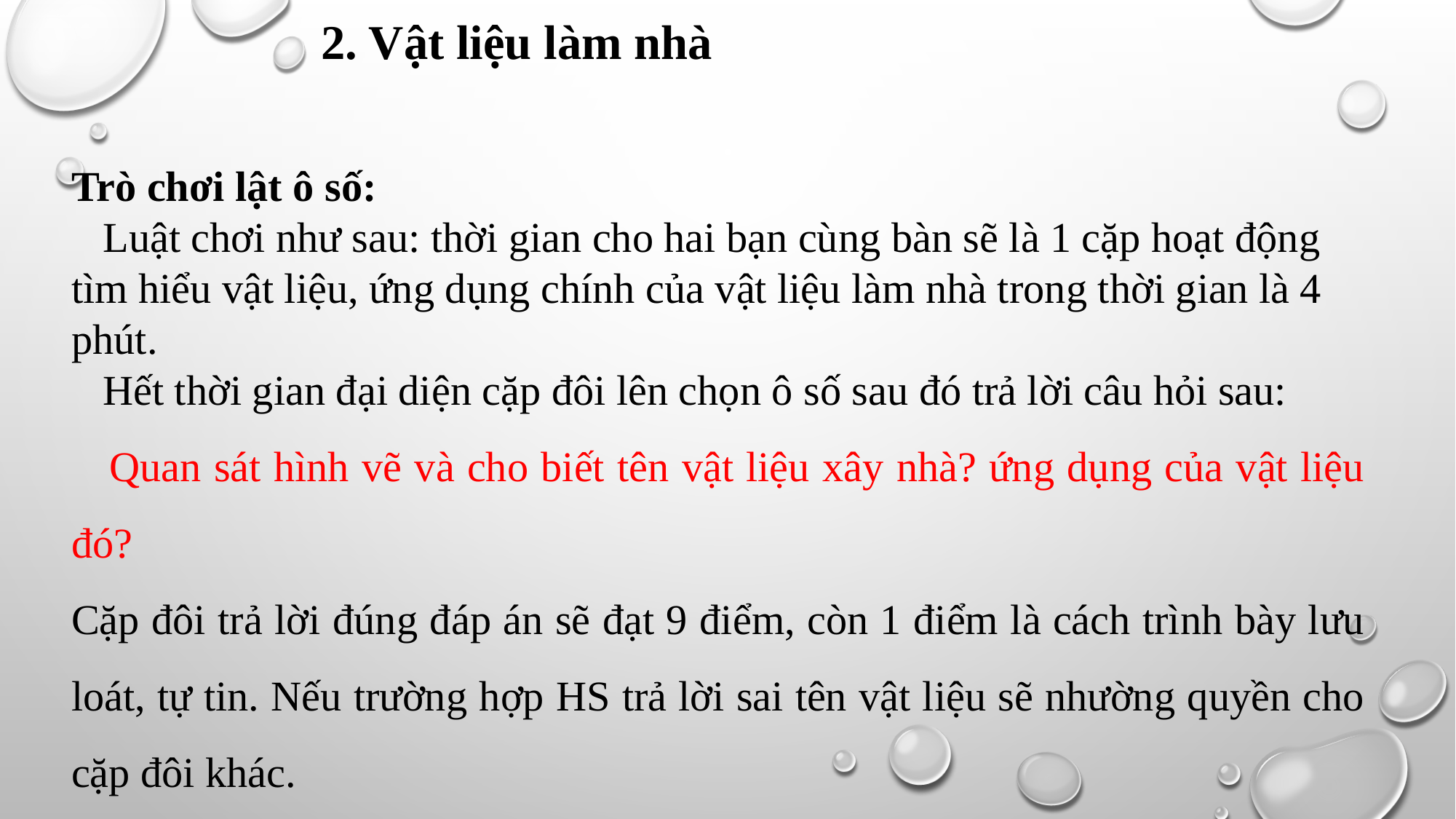

2. Vật liệu làm nhà

Trò chơi lật ô số:
   Luật chơi như sau: thời gian cho hai bạn cùng bàn sẽ là 1 cặp hoạt động tìm hiểu vật liệu, ứng dụng chính của vật liệu làm nhà trong thời gian là 4 phút.
   Hết thời gian đại diện cặp đôi lên chọn ô số sau đó trả lời câu hỏi sau:
   Quan sát hình vẽ và cho biết tên vật liệu xây nhà? ứng dụng của vật liệu đó?
Cặp đôi trả lời đúng đáp án sẽ đạt 9 điểm, còn 1 điểm là cách trình bày lưu loát, tự tin. Nếu trường hợp HS trả lời sai tên vật liệu sẽ nhường quyền cho cặp đôi khác.